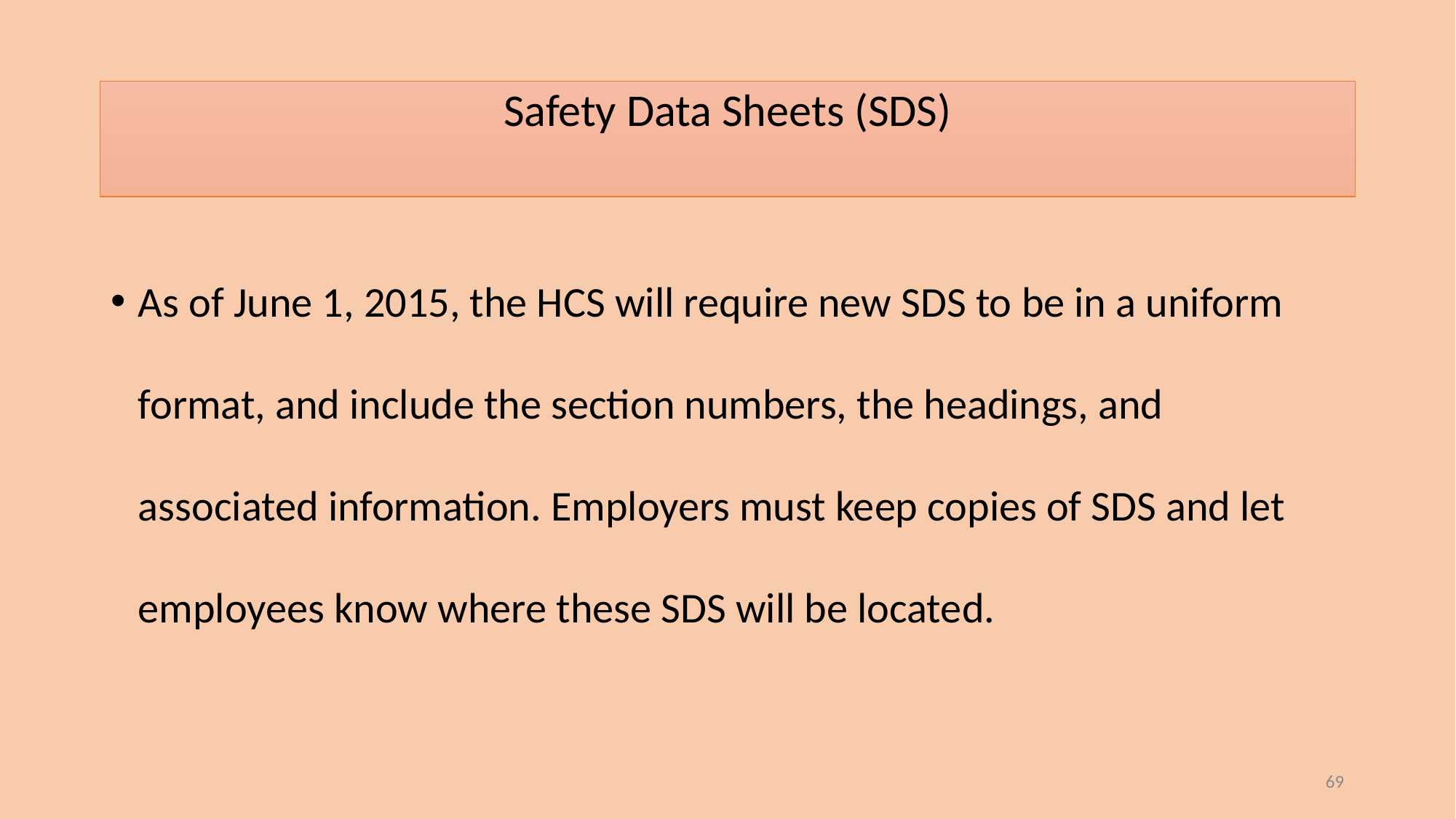

# Safety Data Sheets (SDS)
As of June 1, 2015, the HCS will require new SDS to be in a uniform format, and include the section numbers, the headings, and associated information. Employers must keep copies of SDS and let employees know where these SDS will be located.

69